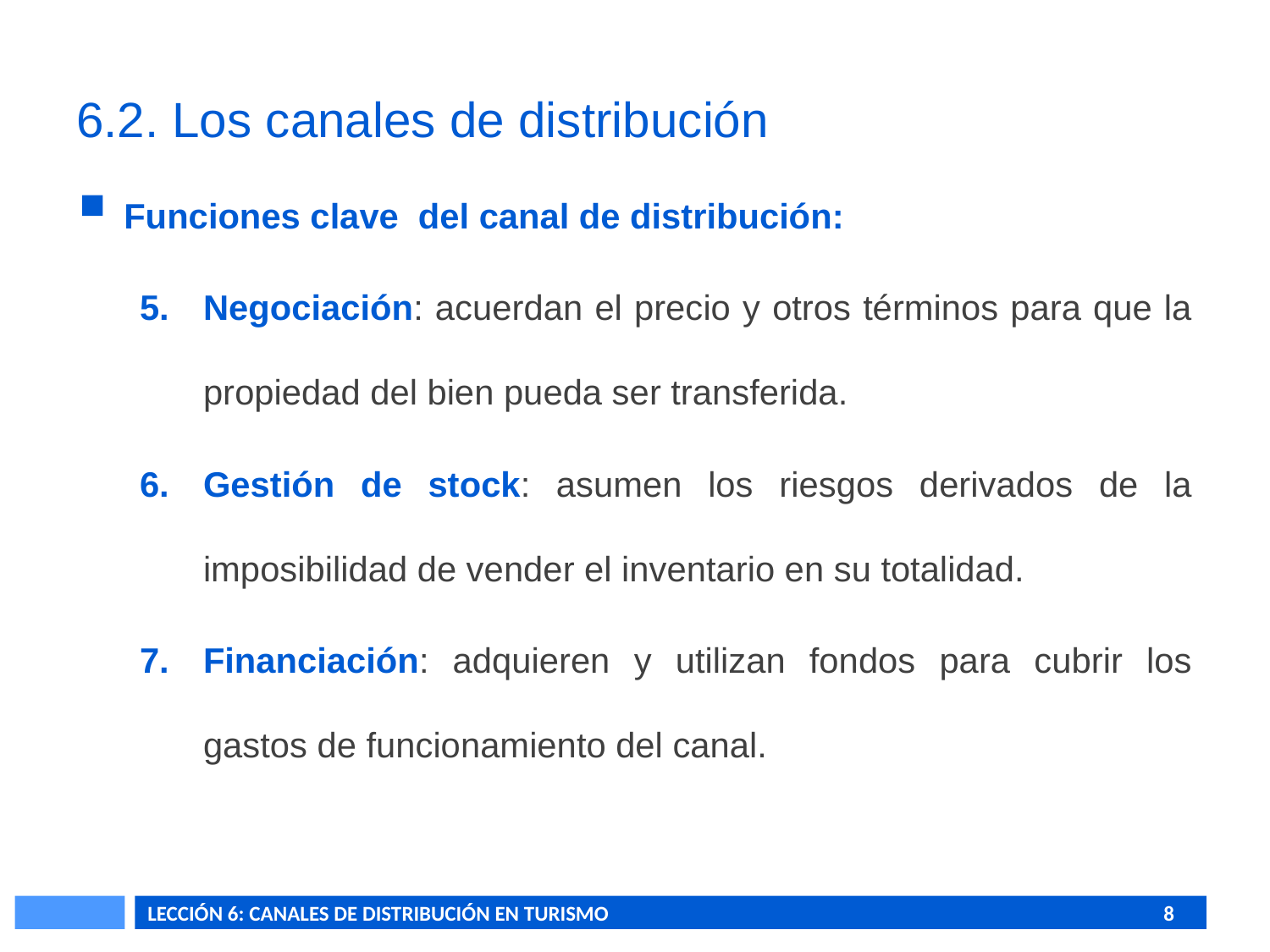

# 6.2. Los canales de distribución
Funciones clave  del canal de distribución:
Negociación: acuerdan el precio y otros términos para que la propiedad del bien pueda ser transferida.
Gestión de stock: asumen los riesgos derivados de la imposibilidad de vender el inventario en su totalidad.
Financiación: adquieren y utilizan fondos para cubrir los gastos de funcionamiento del canal.

LECCIÓN 6: CANALES DE DISTRIBUCIÓN EN TURISMO					8